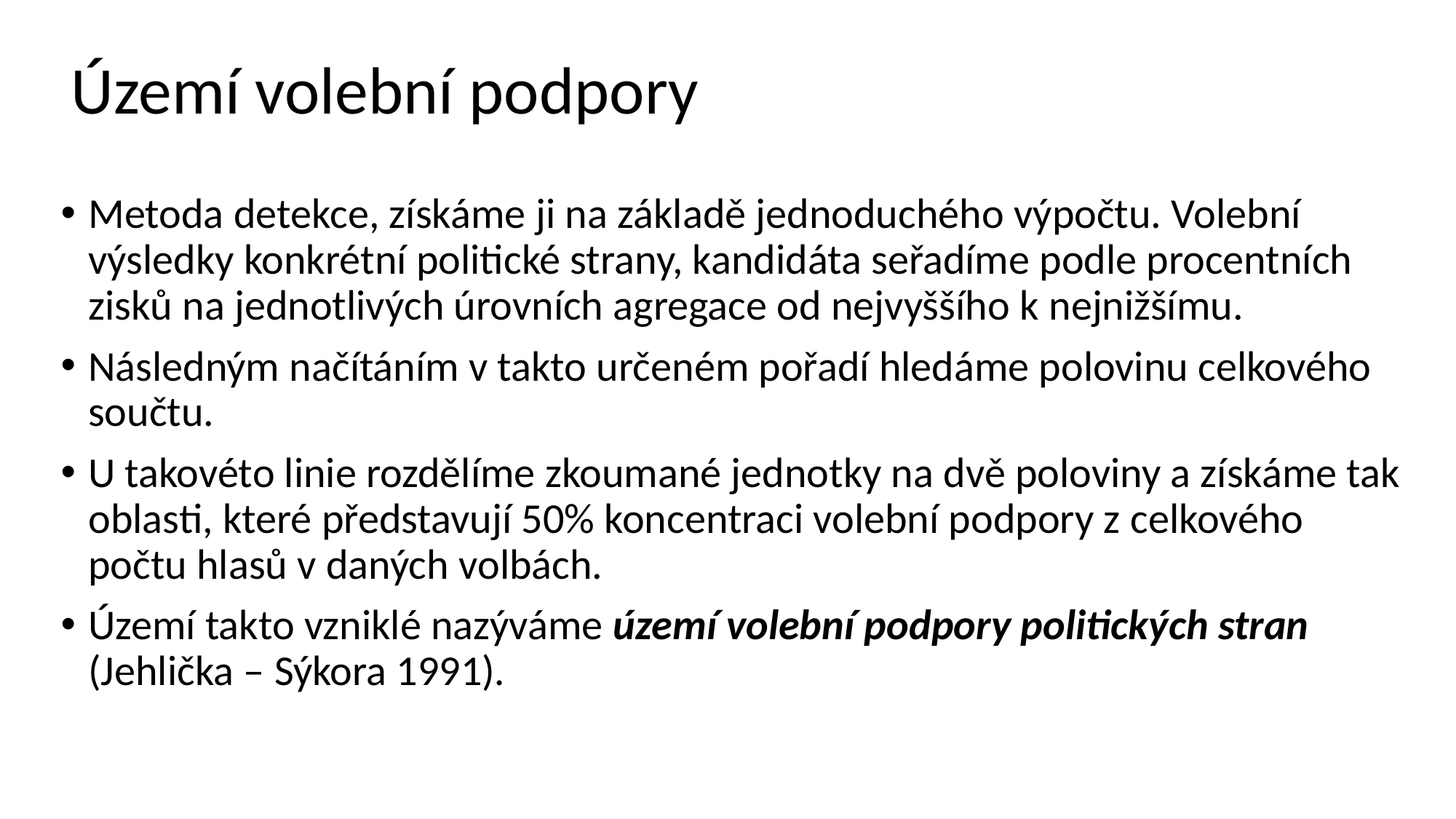

# Území volební podpory
Metoda detekce, získáme ji na základě jednoduchého výpočtu. Volební výsledky konkrétní politické strany, kandidáta seřadíme podle procentních zisků na jednotlivých úrovních agregace od nejvyššího k nejnižšímu.
Následným načítáním v takto určeném pořadí hledáme polovinu celkového součtu.
U takovéto linie rozdělíme zkoumané jednotky na dvě poloviny a získáme tak oblasti, které představují 50% koncentraci volební podpory z celkového počtu hlasů v daných volbách.
Území takto vzniklé nazýváme území volební podpory politických stran (Jehlička – Sýkora 1991).